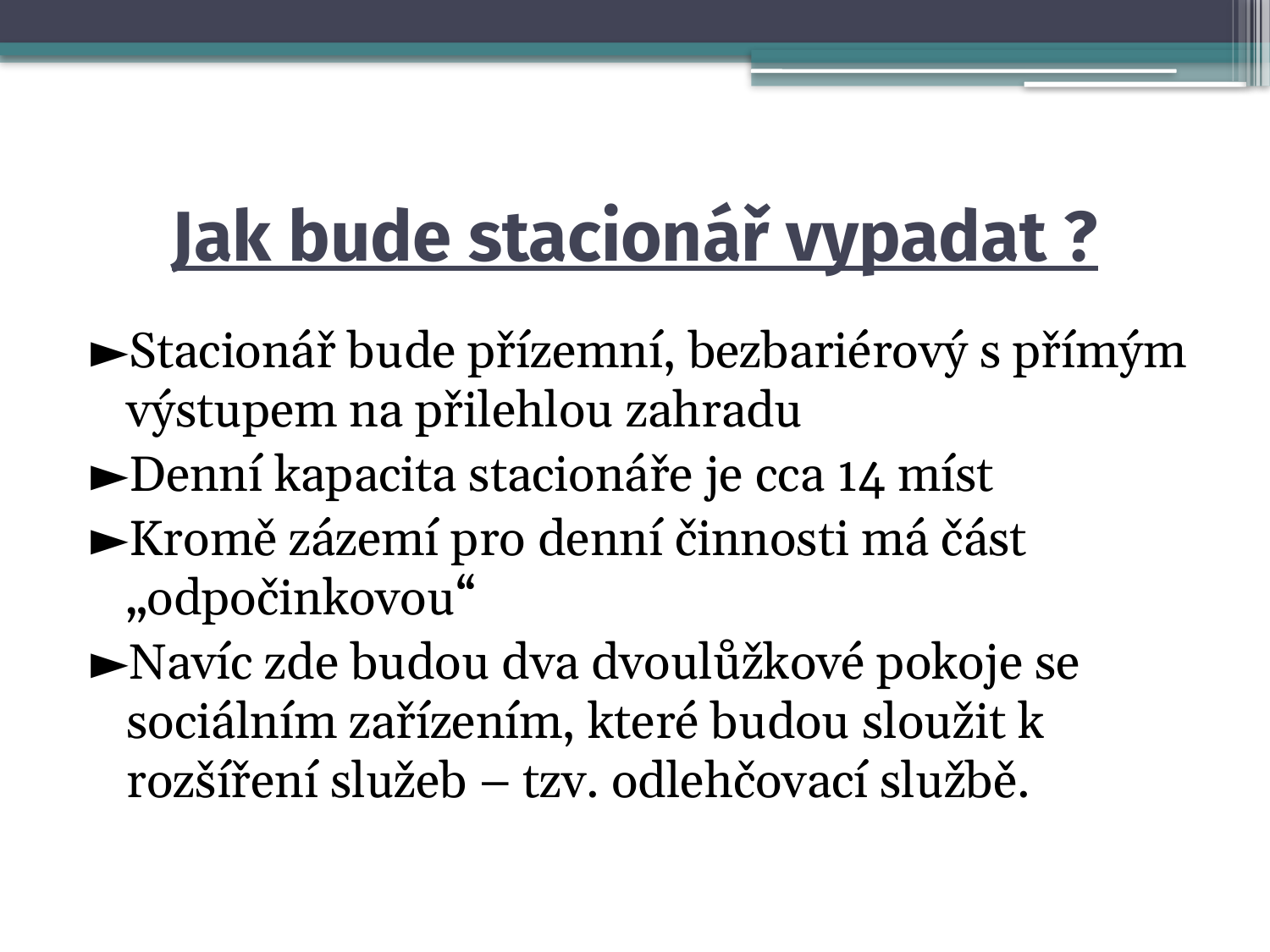

# Jak bude stacionář vypadat ?
►Stacionář bude přízemní, bezbariérový s přímým výstupem na přilehlou zahradu
►Denní kapacita stacionáře je cca 14 míst
►Kromě zázemí pro denní činnosti má část „odpočinkovou“
►Navíc zde budou dva dvoulůžkové pokoje se sociálním zařízením, které budou sloužit k rozšíření služeb – tzv. odlehčovací službě.